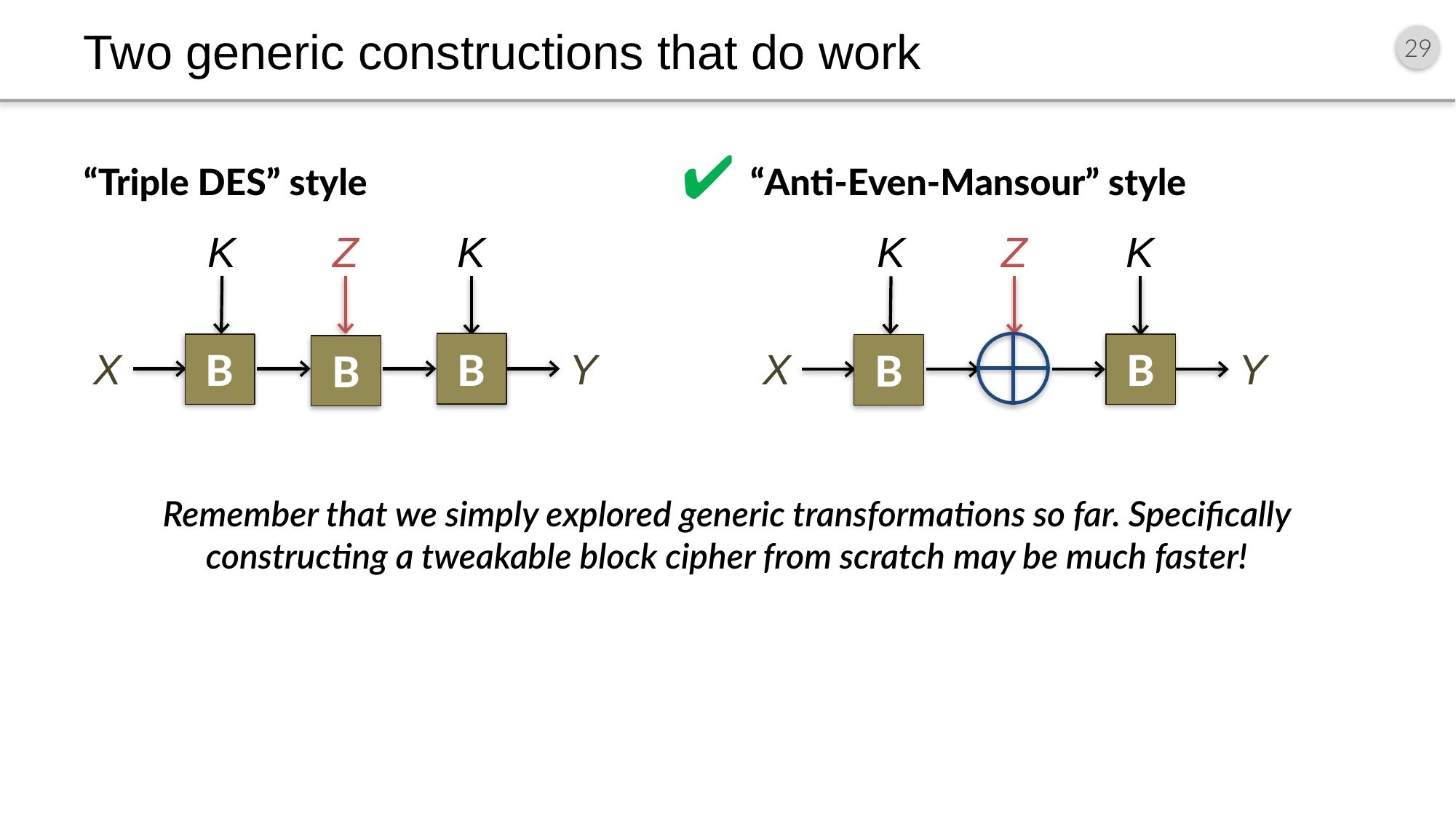

# Two generic constructions that do work
“Triple DES” style
“Anti-Even-Mansour” style
✔
K
Z
K
B
B
B
Y
X
K
Z
K

B
B
Y
X
Remember that we simply explored generic transformations so far. Specifically constructing a tweakable block cipher from scratch may be much faster!